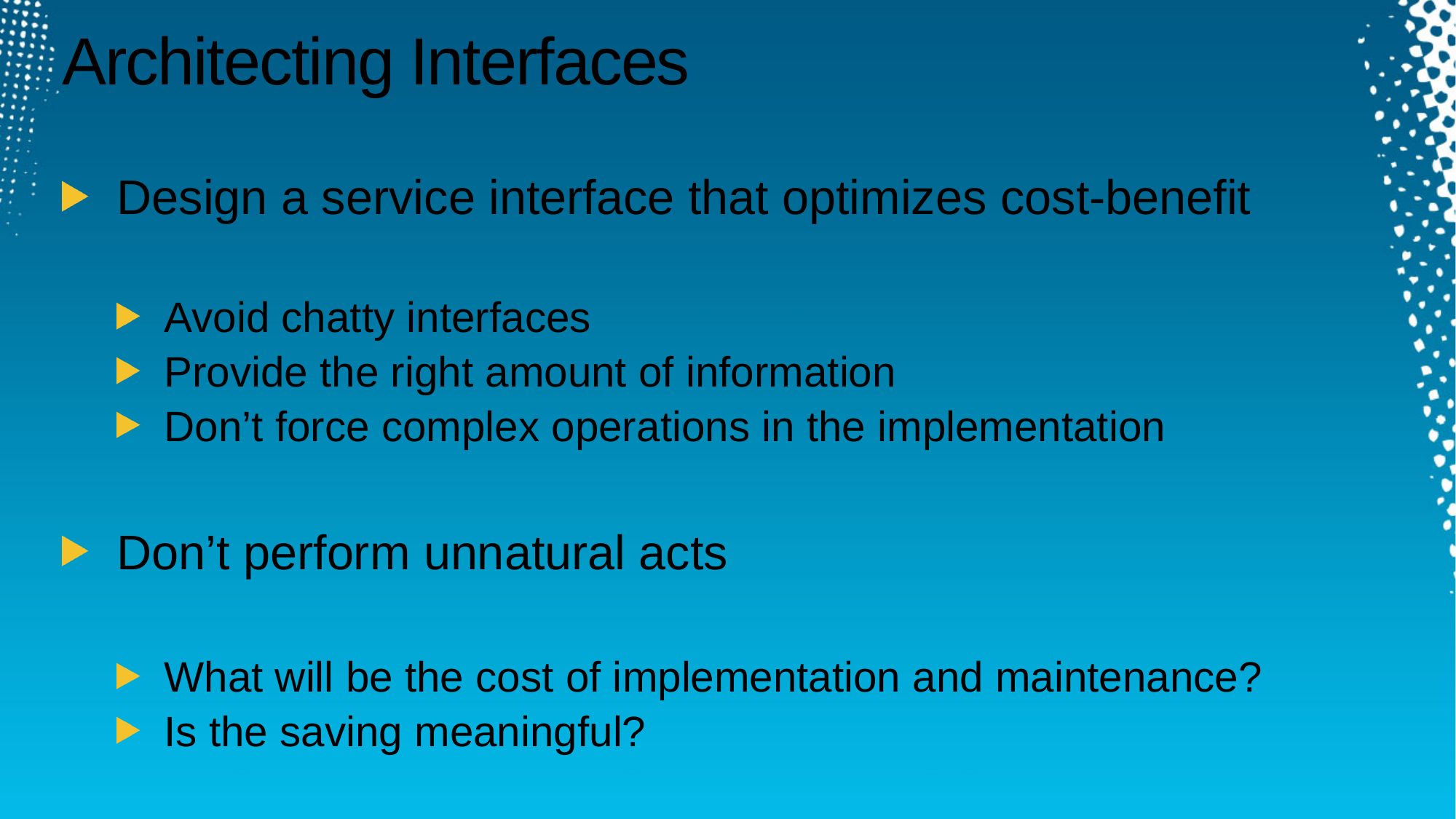

# Architecting Interfaces
Design a service interface that optimizes cost-benefit

Avoid chatty interfaces
Provide the right amount of information
Don’t force complex operations in the implementation

Don’t perform unnatural acts

What will be the cost of implementation and maintenance?
Is the saving meaningful?